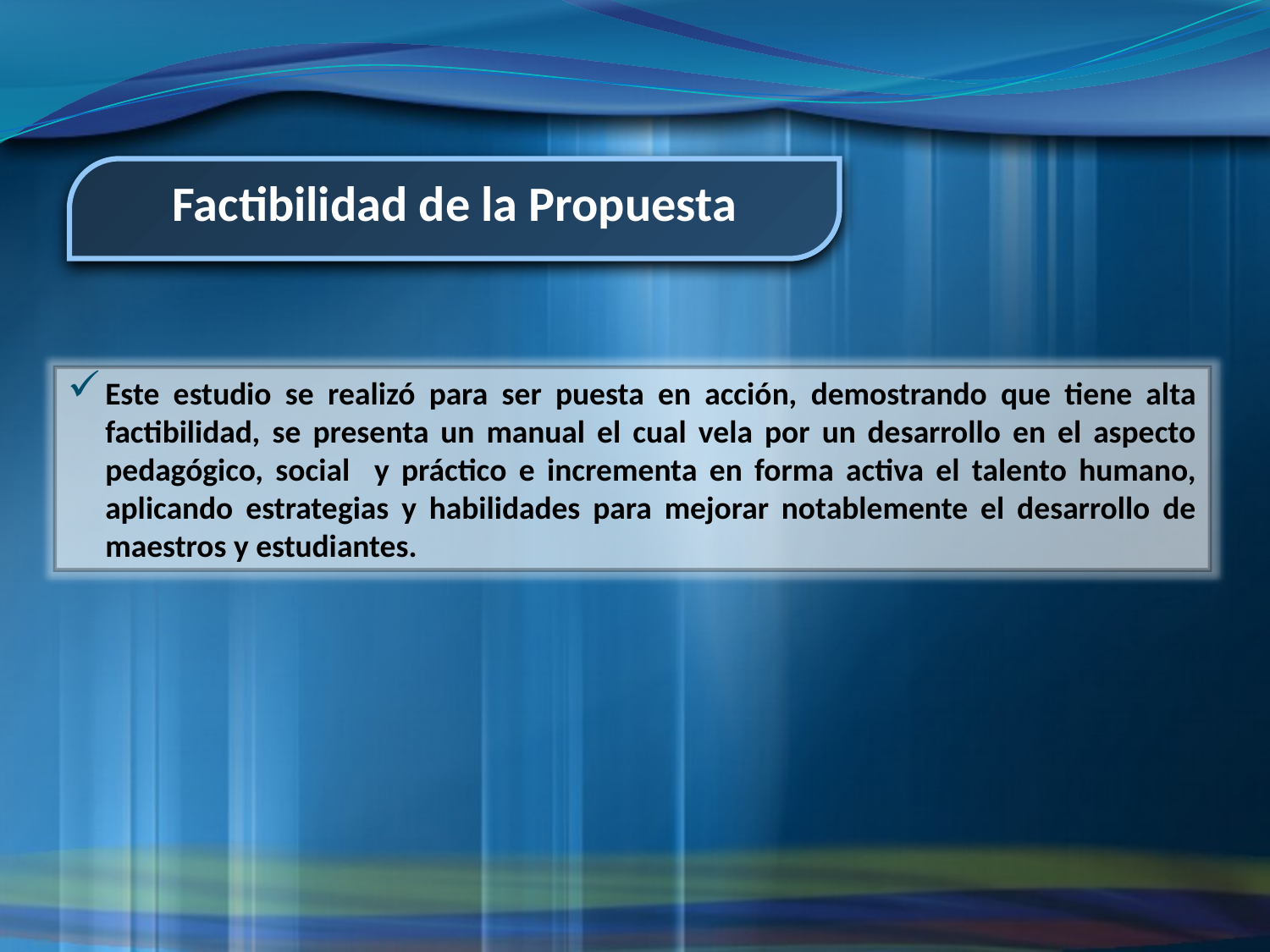

Factibilidad de la Propuesta
Este estudio se realizó para ser puesta en acción, demostrando que tiene alta factibilidad, se presenta un manual el cual vela por un desarrollo en el aspecto pedagógico, social  y práctico e incrementa en forma activa el talento humano, aplicando estrategias y habilidades para mejorar notablemente el desarrollo de maestros y estudiantes.